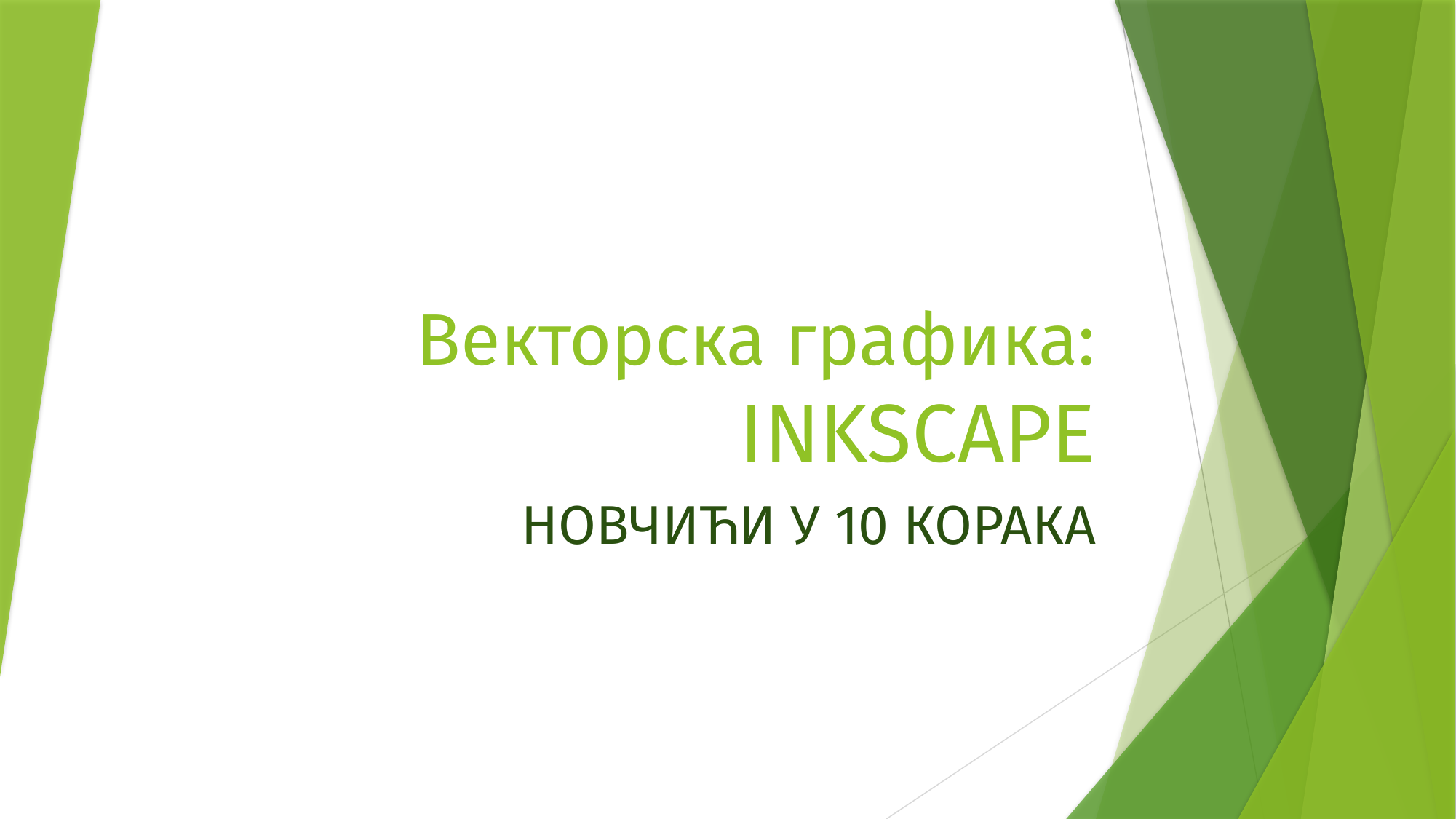

# Векторска графика: INKSCAPE
НОВЧИЋИ У 10 КОРАКА